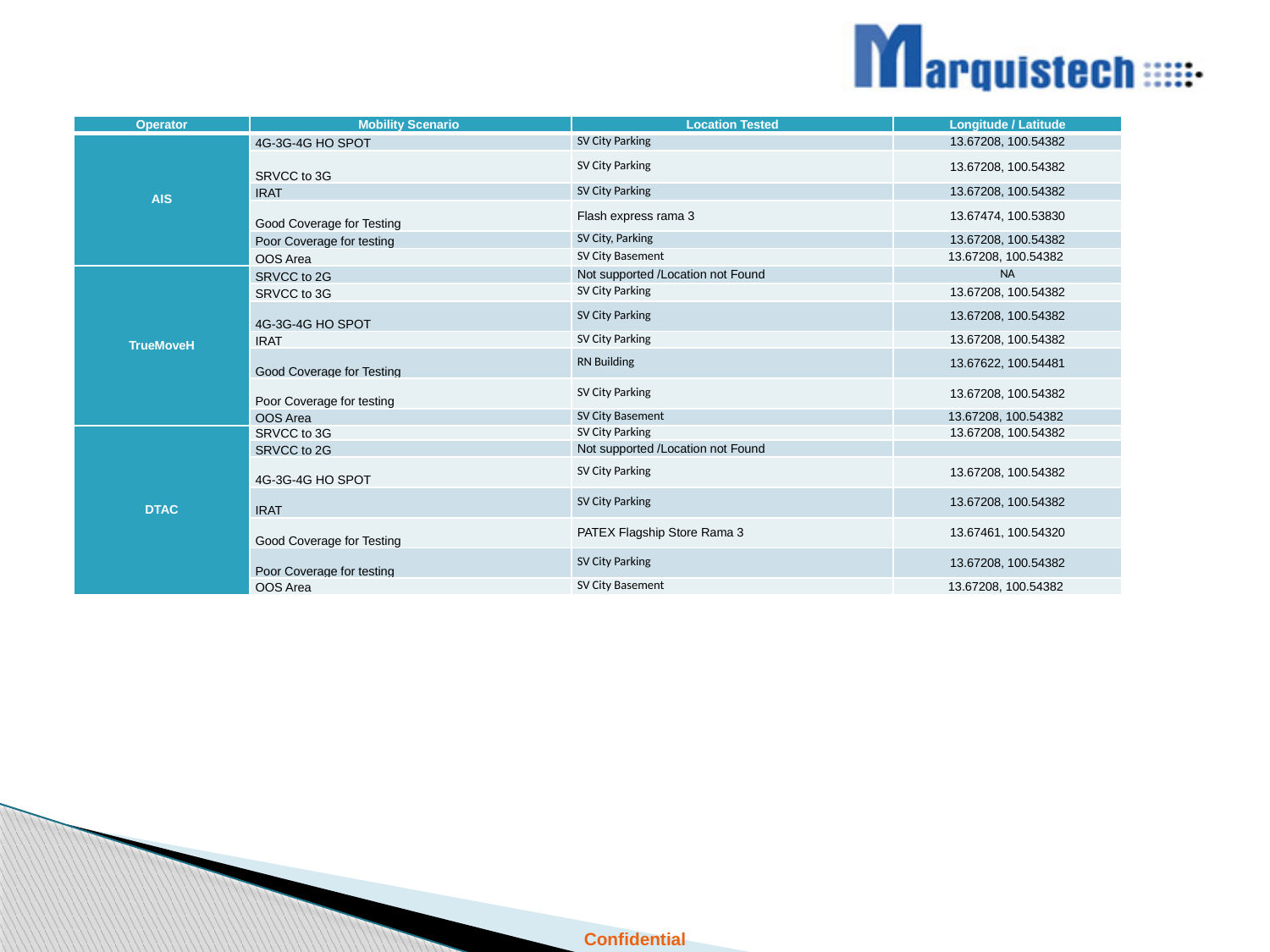

| Operator | Mobility Scenario | Location Tested | Longitude / Latitude |
| --- | --- | --- | --- |
| AIS | 4G-3G-4G HO SPOT | SV City Parking | 13.67208, 100.54382 |
|  | SRVCC to 3G | SV City Parking | 13.67208, 100.54382 |
|  | IRAT | SV City Parking | 13.67208, 100.54382 |
|  | Good Coverage for Testing | Flash express rama 3 | 13.67474, 100.53830 |
|  | Poor Coverage for testing | SV City, Parking | 13.67208, 100.54382 |
|  | OOS Area | SV City Basement | 13.67208, 100.54382 |
| TrueMoveH | SRVCC to 2G | Not supported /Location not Found | NA |
|  | SRVCC to 3G | SV City Parking | 13.67208, 100.54382 |
|  | 4G-3G-4G HO SPOT | SV City Parking | 13.67208, 100.54382 |
|  | IRAT | SV City Parking | 13.67208, 100.54382 |
|  | Good Coverage for Testing | RN Building | 13.67622, 100.54481 |
|  | Poor Coverage for testing | SV City Parking | 13.67208, 100.54382 |
|  | OOS Area | SV City Basement | 13.67208, 100.54382 |
| DTAC | SRVCC to 3G | SV City Parking | 13.67208, 100.54382 |
|  | SRVCC to 2G | Not supported /Location not Found |  |
|  | 4G-3G-4G HO SPOT | SV City Parking | 13.67208, 100.54382 |
|  | IRAT | SV City Parking | 13.67208, 100.54382 |
|  | Good Coverage for Testing | PATEX Flagship Store Rama 3 | 13.67461, 100.54320 |
|  | Poor Coverage for testing | SV City Parking | 13.67208, 100.54382 |
|  | OOS Area | SV City Basement | 13.67208, 100.54382 |